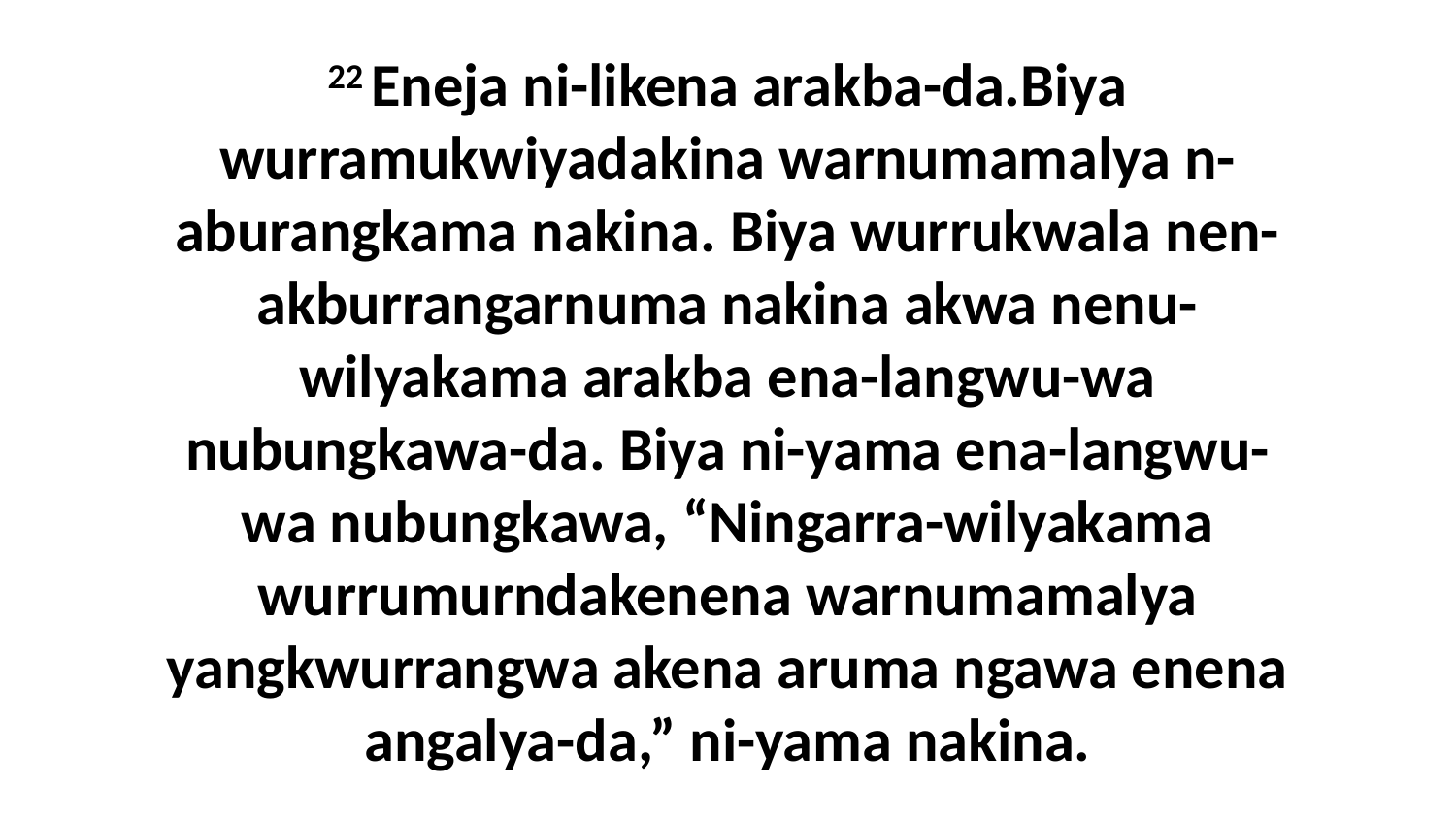

22 Eneja ni-likena arakba-da.Biya wurramukwiyadakina warnumamalya n-aburangkama nakina. Biya wurrukwala nen-akburrangarnuma nakina akwa nenu-wilyakama arakba ena-langwu-wa nubungkawa-da. Biya ni-yama ena-langwu-wa nubungkawa, “Ningarra-wilyakama wurrumurndakenena warnumamalya yangkwurrangwa akena aruma ngawa enena angalya-da,” ni-yama nakina.